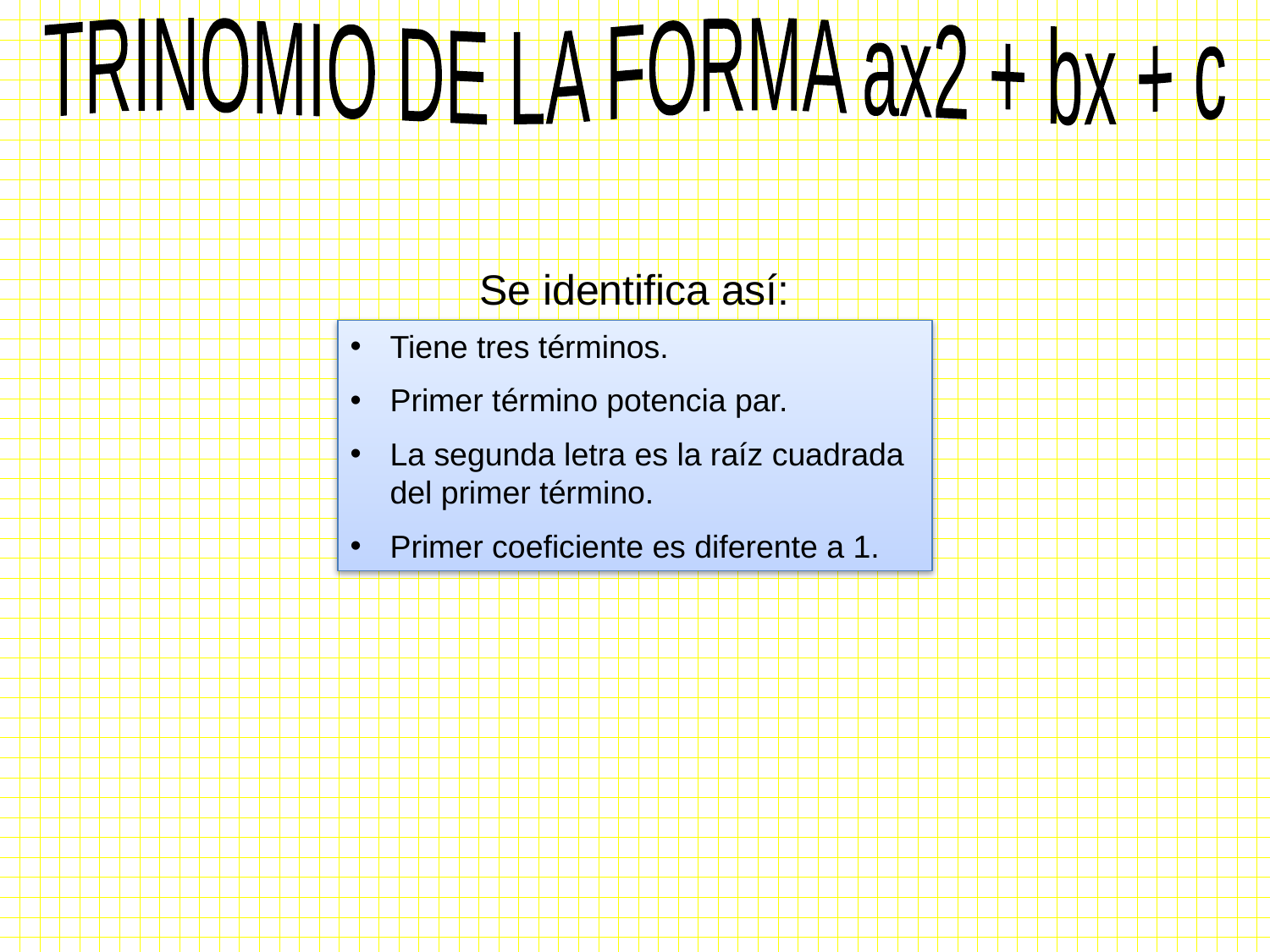

TRINOMIO DE LA FORMA ax2 + bx + c
Se identifica así:
Tiene tres términos.
Primer término potencia par.
La segunda letra es la raíz cuadrada del primer término.
Primer coeficiente es diferente a 1.